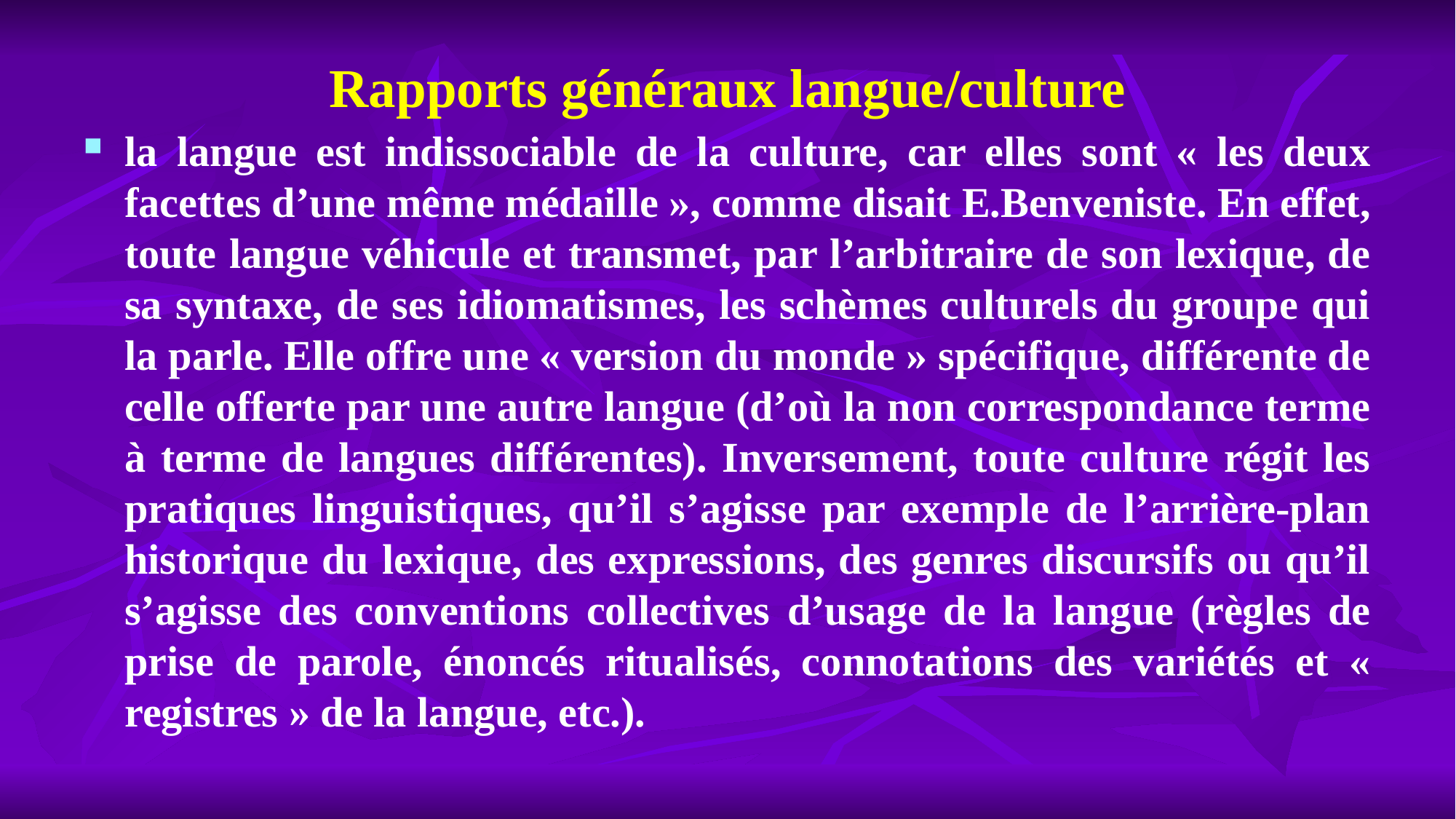

# Rapports généraux langue/culture
la langue est indissociable de la culture, car elles sont « les deux facettes d’une même médaille », comme disait E.Benveniste. En effet, toute langue véhicule et transmet, par l’arbitraire de son lexique, de sa syntaxe, de ses idiomatismes, les schèmes culturels du groupe qui la parle. Elle offre une « version du monde » spécifique, différente de celle offerte par une autre langue (d’où la non correspondance terme à terme de langues différentes). Inversement, toute culture régit les pratiques linguistiques, qu’il s’agisse par exemple de l’arrière-plan historique du lexique, des expressions, des genres discursifs ou qu’il s’agisse des conventions collectives d’usage de la langue (règles de prise de parole, énoncés ritualisés, connotations des variétés et « registres » de la langue, etc.).